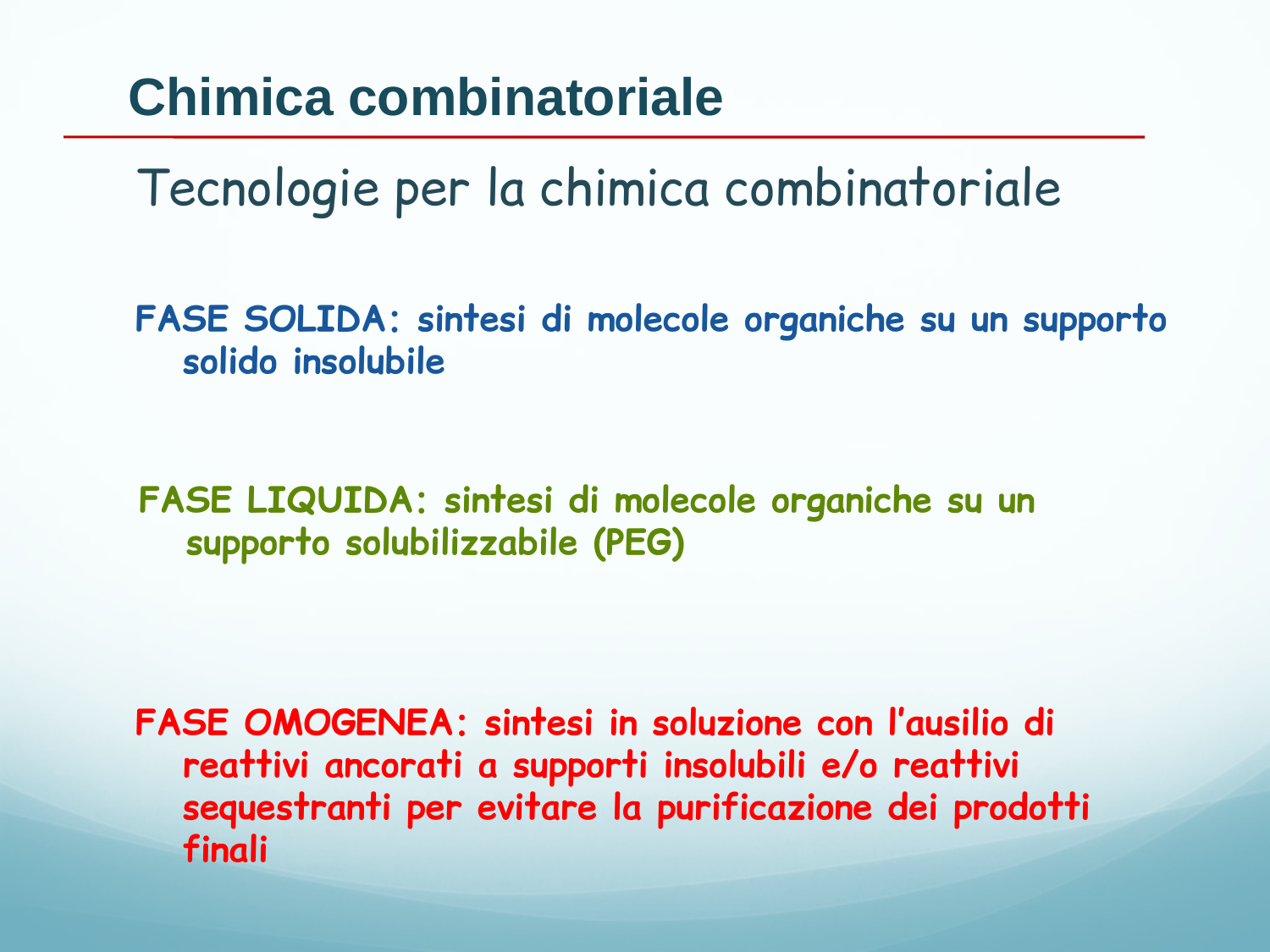

Chimica combinatoriale

Tecnologie per la chimica combinatoriale
FASE SOLIDA: sintesi di molecole organiche su un supporto solido insolubile
FASE LIQUIDA: sintesi di molecole organiche su un supporto solubilizzabile (PEG)
FASE OMOGENEA: sintesi in soluzione con l’ausilio di reattivi ancorati a supporti insolubili e/o reattivi sequestranti per evitare la purificazione dei prodotti finali